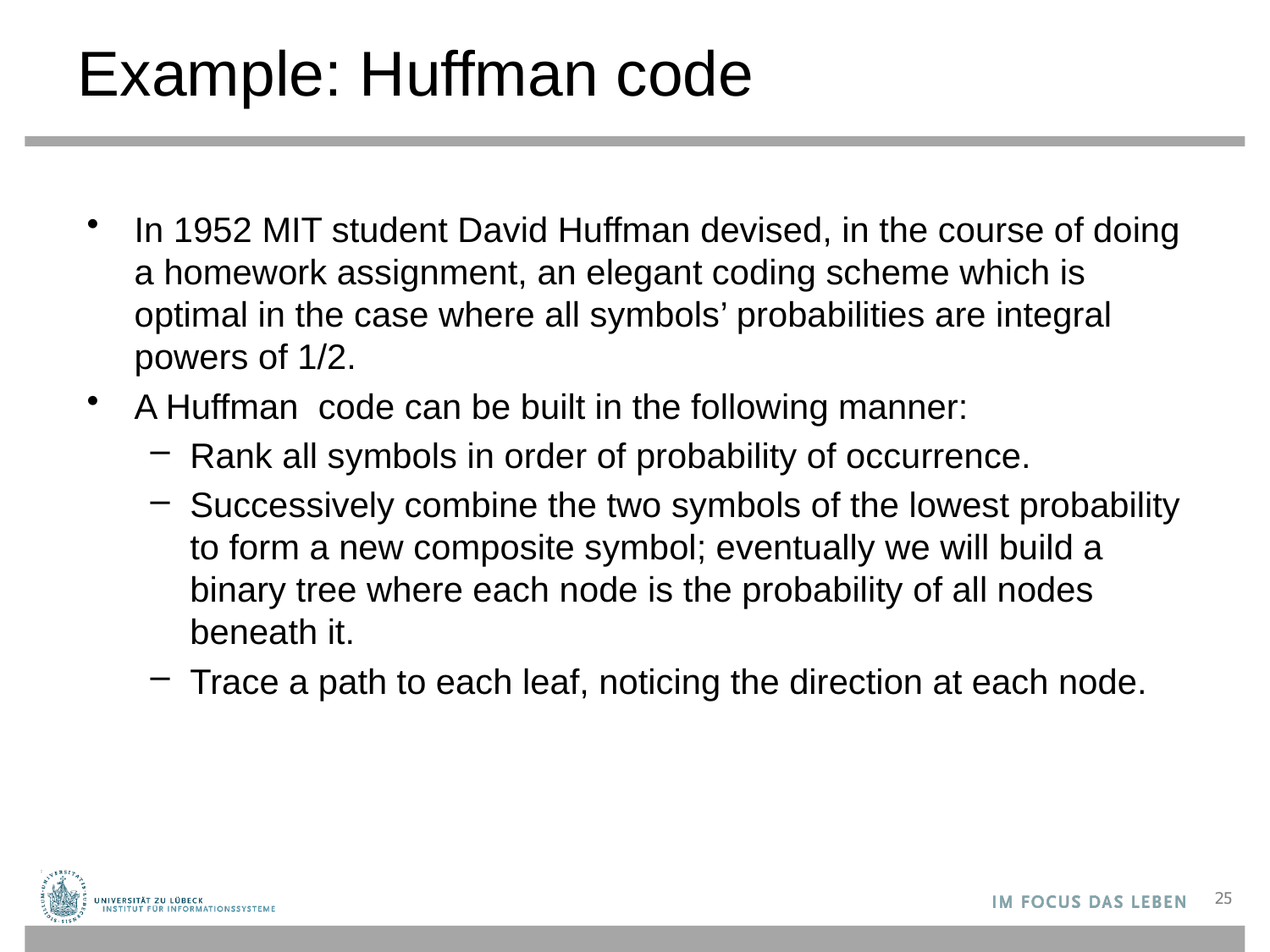

# Example: Huffman code
In 1952 MIT student David Huffman devised, in the course of doing a homework assignment, an elegant coding scheme which is optimal in the case where all symbols’ probabilities are integral powers of 1/2.
A Huffman  code can be built in the following manner:
Rank all symbols in order of probability of occurrence.
Successively combine the two symbols of the lowest probability to form a new composite symbol; eventually we will build a binary tree where each node is the probability of all nodes beneath it.
Trace a path to each leaf, noticing the direction at each node.
25